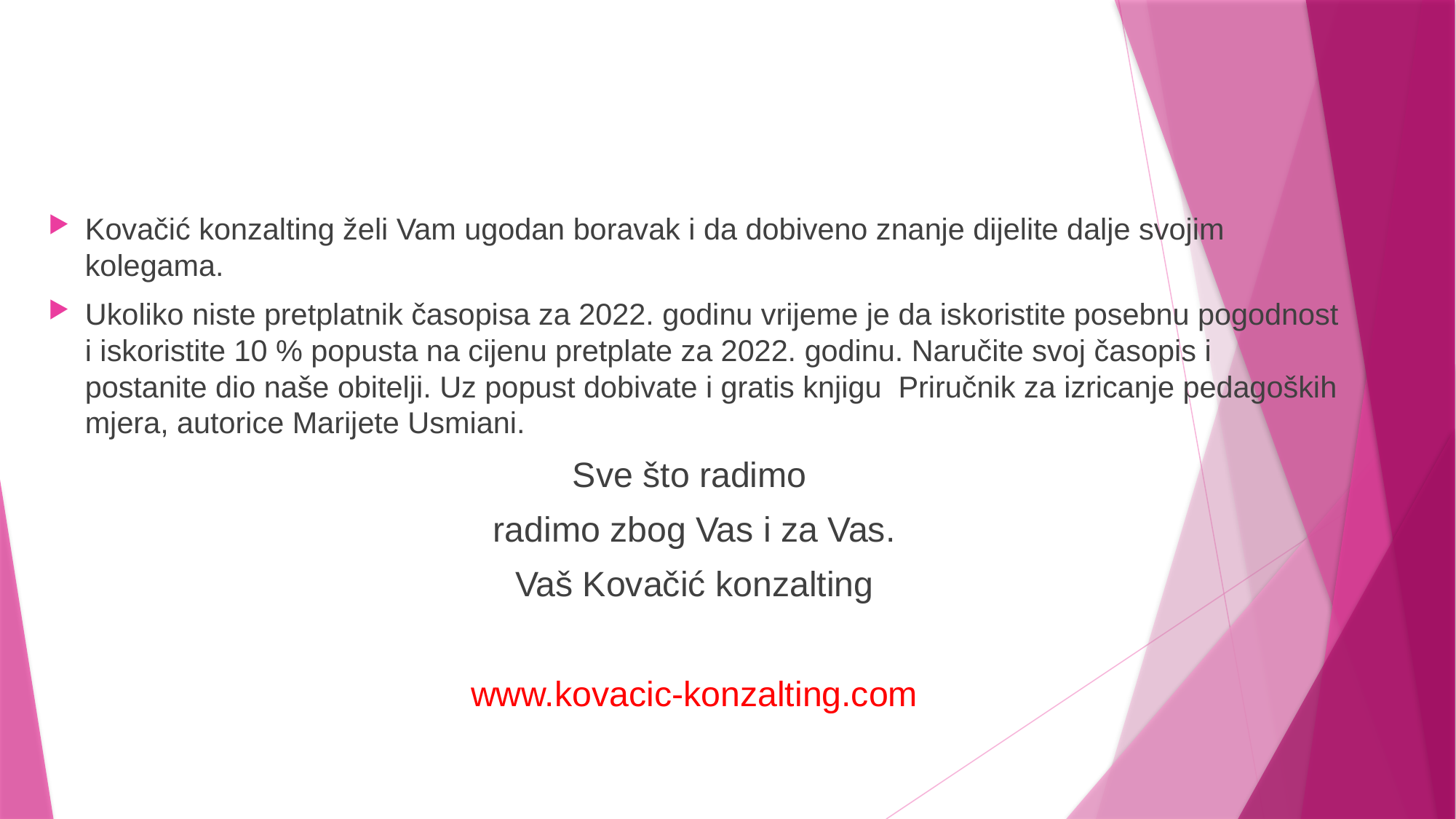

#
Kovačić konzalting želi Vam ugodan boravak i da dobiveno znanje dijelite dalje svojim kolegama.
Ukoliko niste pretplatnik časopisa za 2022. godinu vrijeme je da iskoristite posebnu pogodnost i iskoristite 10 % popusta na cijenu pretplate za 2022. godinu. Naručite svoj časopis i postanite dio naše obitelji. Uz popust dobivate i gratis knjigu  Priručnik za izricanje pedagoških mjera, autorice Marijete Usmiani.
Sve što radimo
radimo zbog Vas i za Vas.
Vaš Kovačić konzalting

www.kovacic-konzalting.com